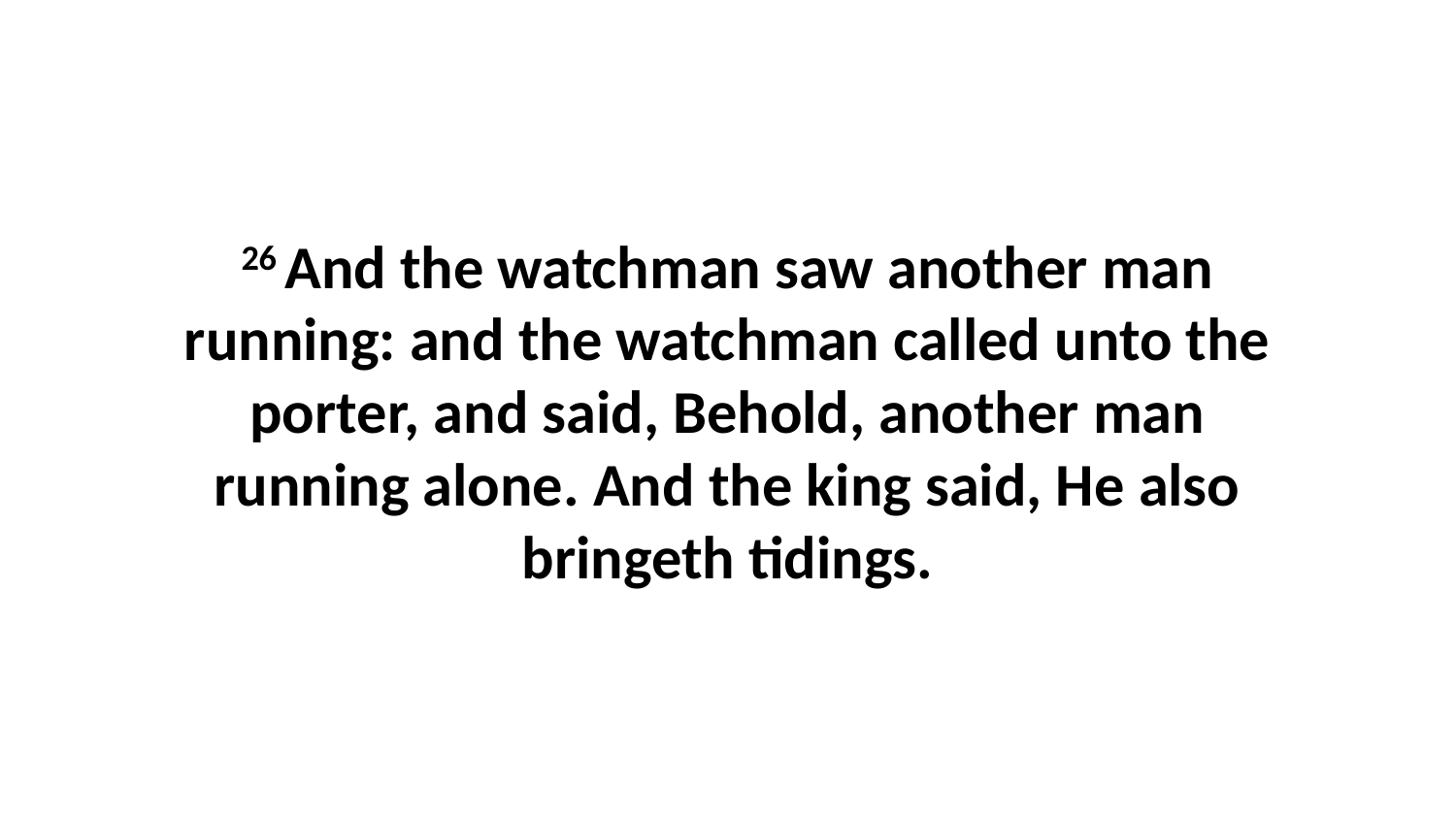

26 And the watchman saw another man running: and the watchman called unto the porter, and said, Behold, another man running alone. And the king said, He also bringeth tidings.